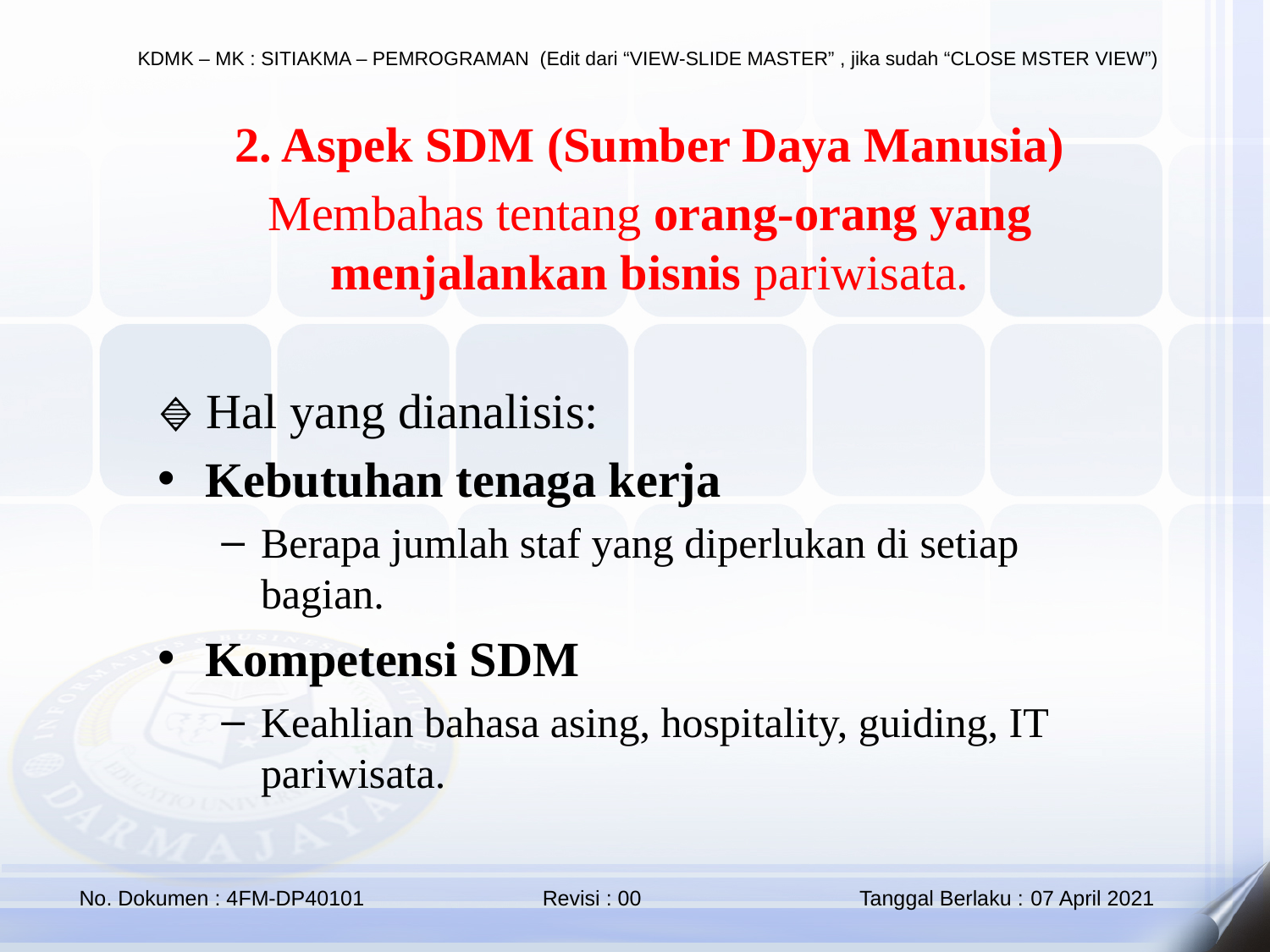

2. Aspek SDM (Sumber Daya Manusia)
Membahas tentang orang-orang yang menjalankan bisnis pariwisata.

🔹 Hal yang dianalisis:
Kebutuhan tenaga kerja
Berapa jumlah staf yang diperlukan di setiap bagian.
Kompetensi SDM
Keahlian bahasa asing, hospitality, guiding, IT pariwisata.